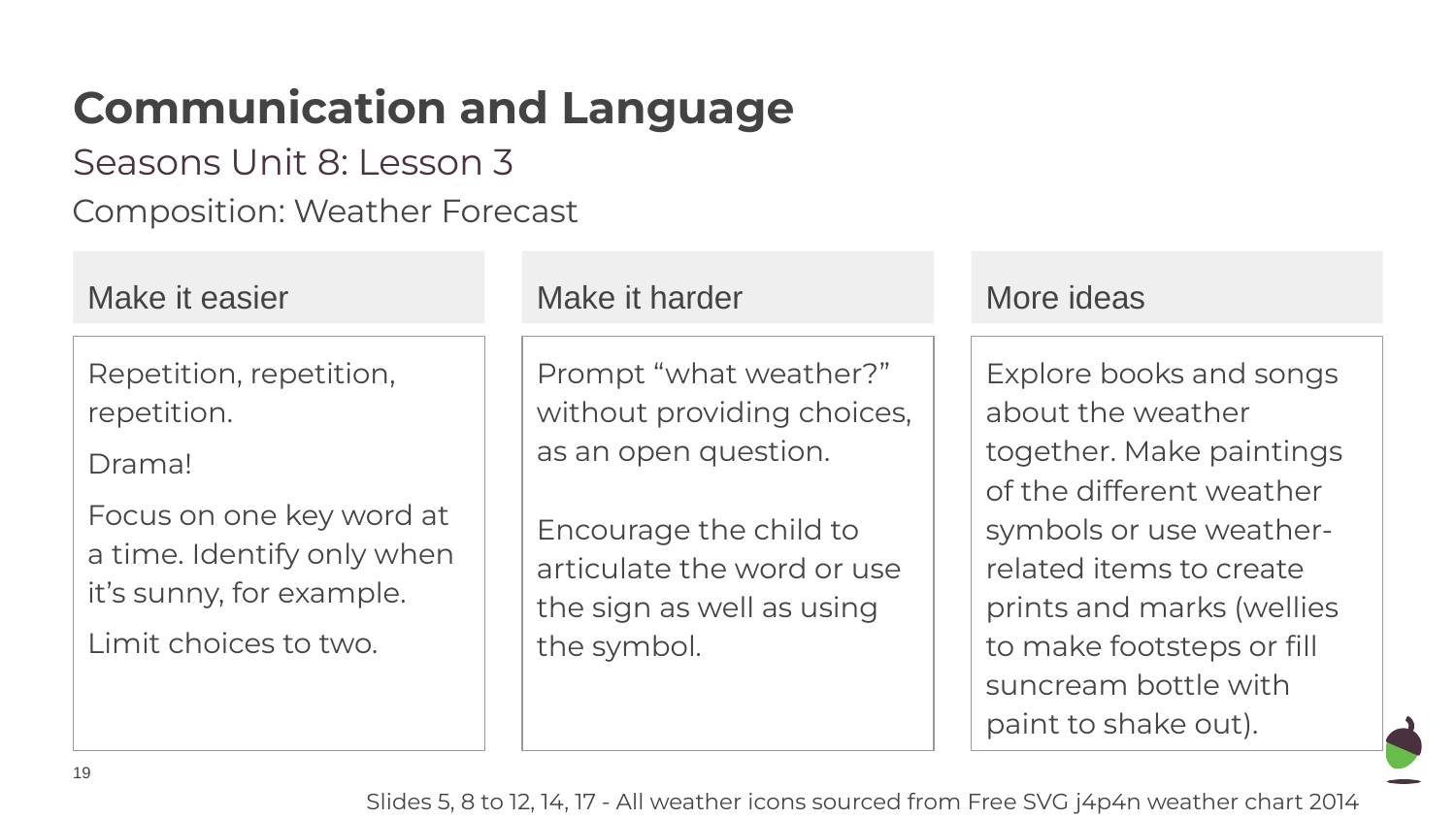

# Communication and Language Seasons Unit 8: Lesson 3
Composition: Weather Forecast
Make it easier
Make it harder
More ideas
Repetition, repetition, repetition.
Drama!
Focus on one key word at a time. Identify only when it’s sunny, for example.
Limit choices to two.

Prompt “what weather?” without providing choices, as an open question.

Encourage the child to articulate the word or use the sign as well as using the symbol.
Explore books and songs about the weather together. Make paintings of the different weather symbols or use weather-related items to create prints and marks (wellies to make footsteps or fill suncream bottle with paint to shake out).
19
Slides 5, 8 to 12, 14, 17 - All weather icons sourced from Free SVG j4p4n weather chart 2014